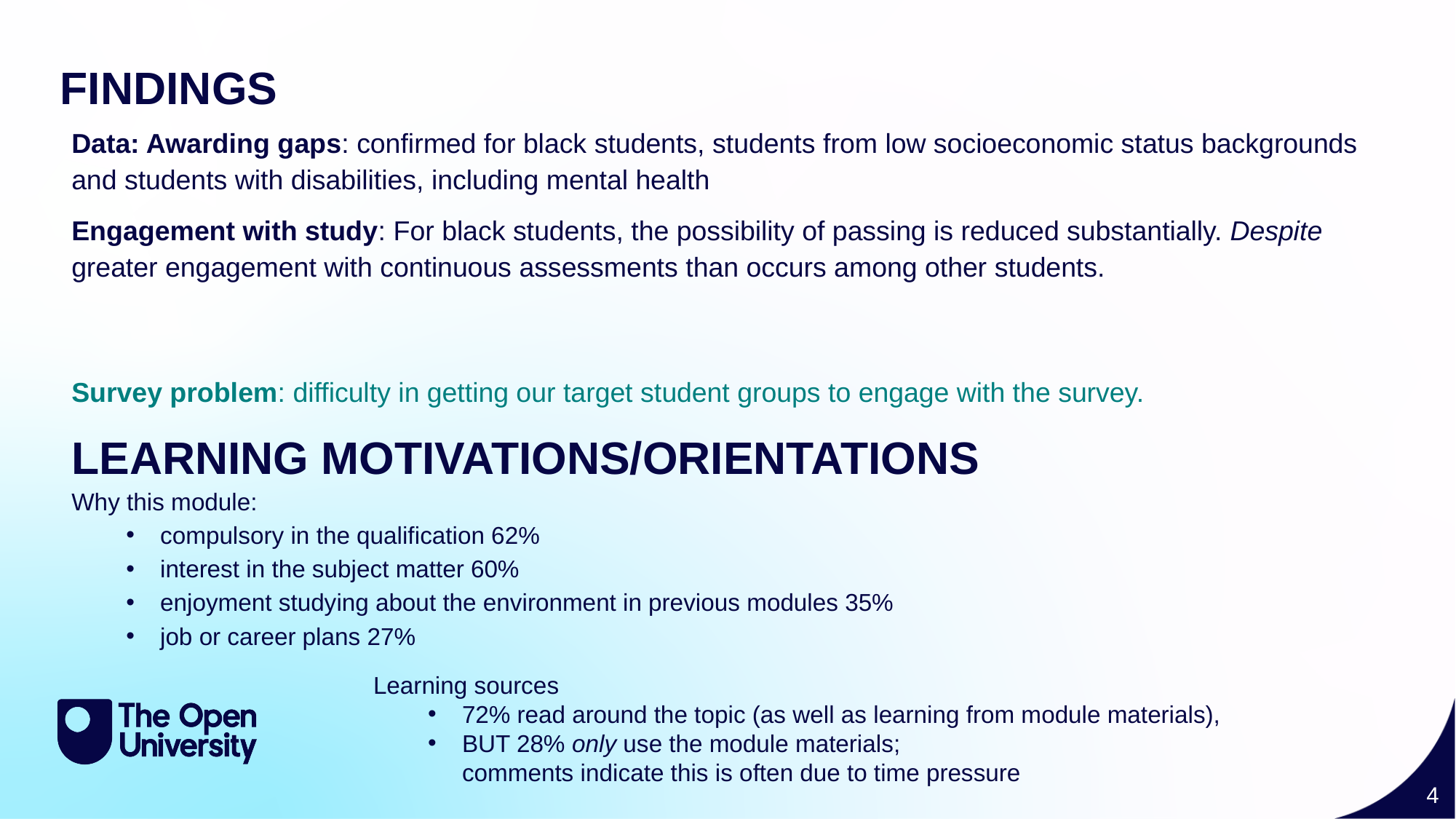

FINDINGS
Data: Awarding gaps: confirmed for black students, students from low socioeconomic status backgrounds and students with disabilities, including mental health
Engagement with study: For black students, the possibility of passing is reduced substantially. Despite greater engagement with continuous assessments than occurs among other students.

LEARNING MOTIVATIONS/ORIENTATIONS
Why this module:
compulsory in the qualification 62%
interest in the subject matter 60%
enjoyment studying about the environment in previous modules 35%
job or career plans 27%

Survey problem: difficulty in getting our target student groups to engage with the survey.
Learning sources
72% read around the topic (as well as learning from module materials),
BUT 28% only use the module materials;
comments indicate this is often due to time pressure